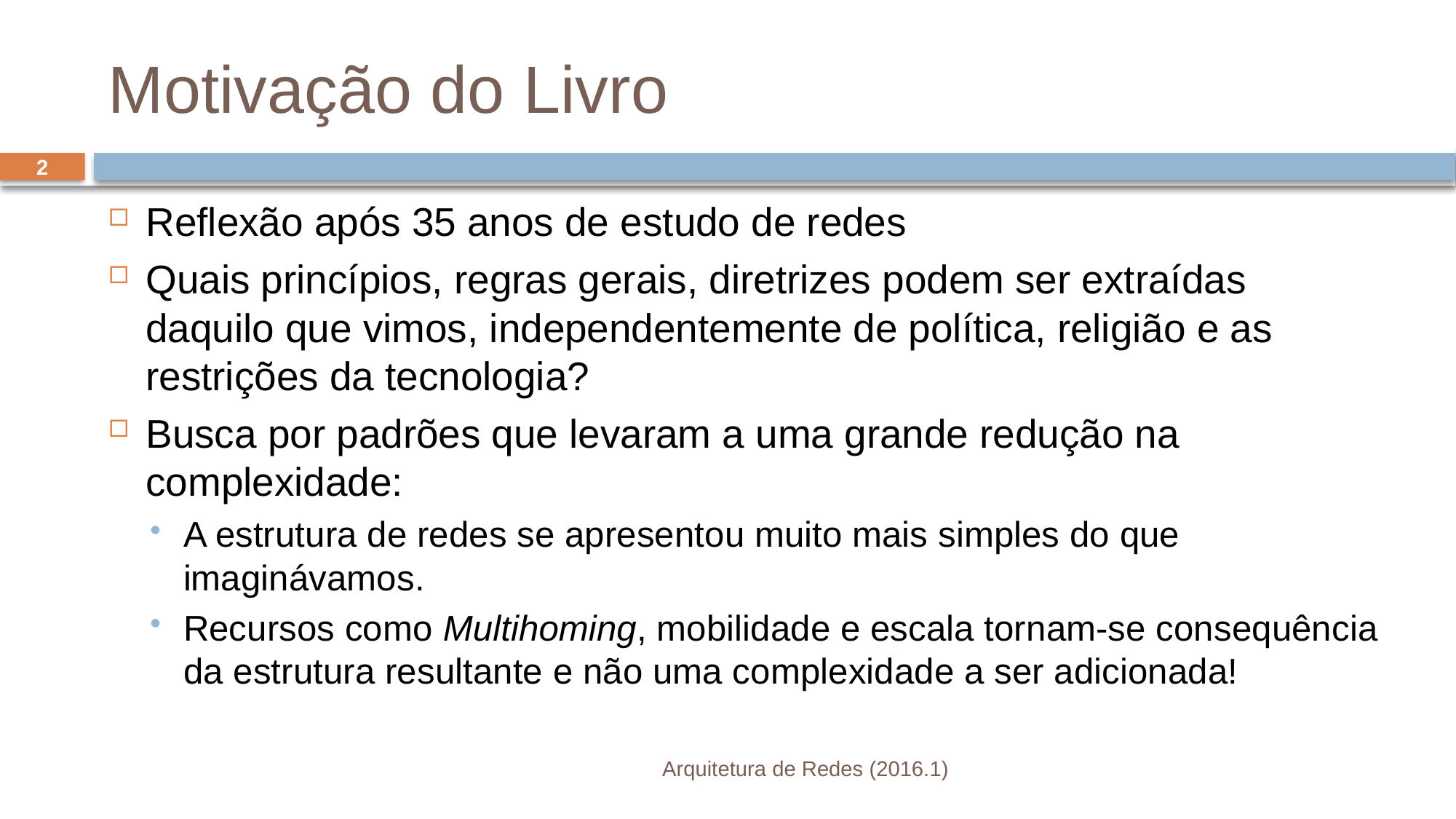

# Motivação do Livro
2
Reflexão após 35 anos de estudo de redes
Quais princípios, regras gerais, diretrizes podem ser extraídas daquilo que vimos, independentemente de política, religião e as restrições da tecnologia?
Busca por padrões que levaram a uma grande redução na complexidade:
A estrutura de redes se apresentou muito mais simples do que imaginávamos.
Recursos como Multihoming, mobilidade e escala tornam-se consequência da estrutura resultante e não uma complexidade a ser adicionada!
Arquitetura de Redes (2016.1)